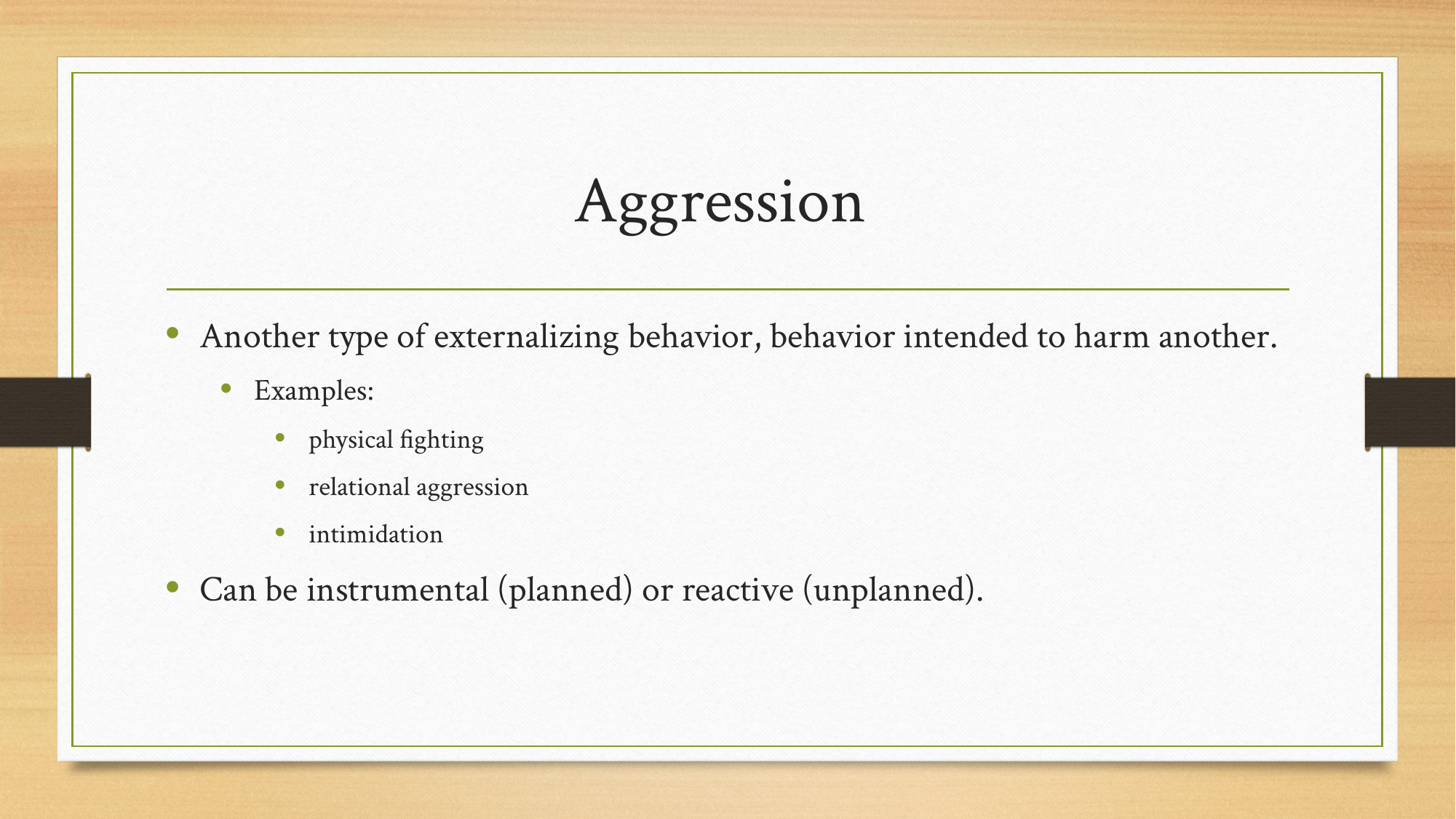

# Aggression
Another type of externalizing behavior, behavior intended to harm another.
Examples:
physical fighting
relational aggression
intimidation
Can be instrumental (planned) or reactive (unplanned).